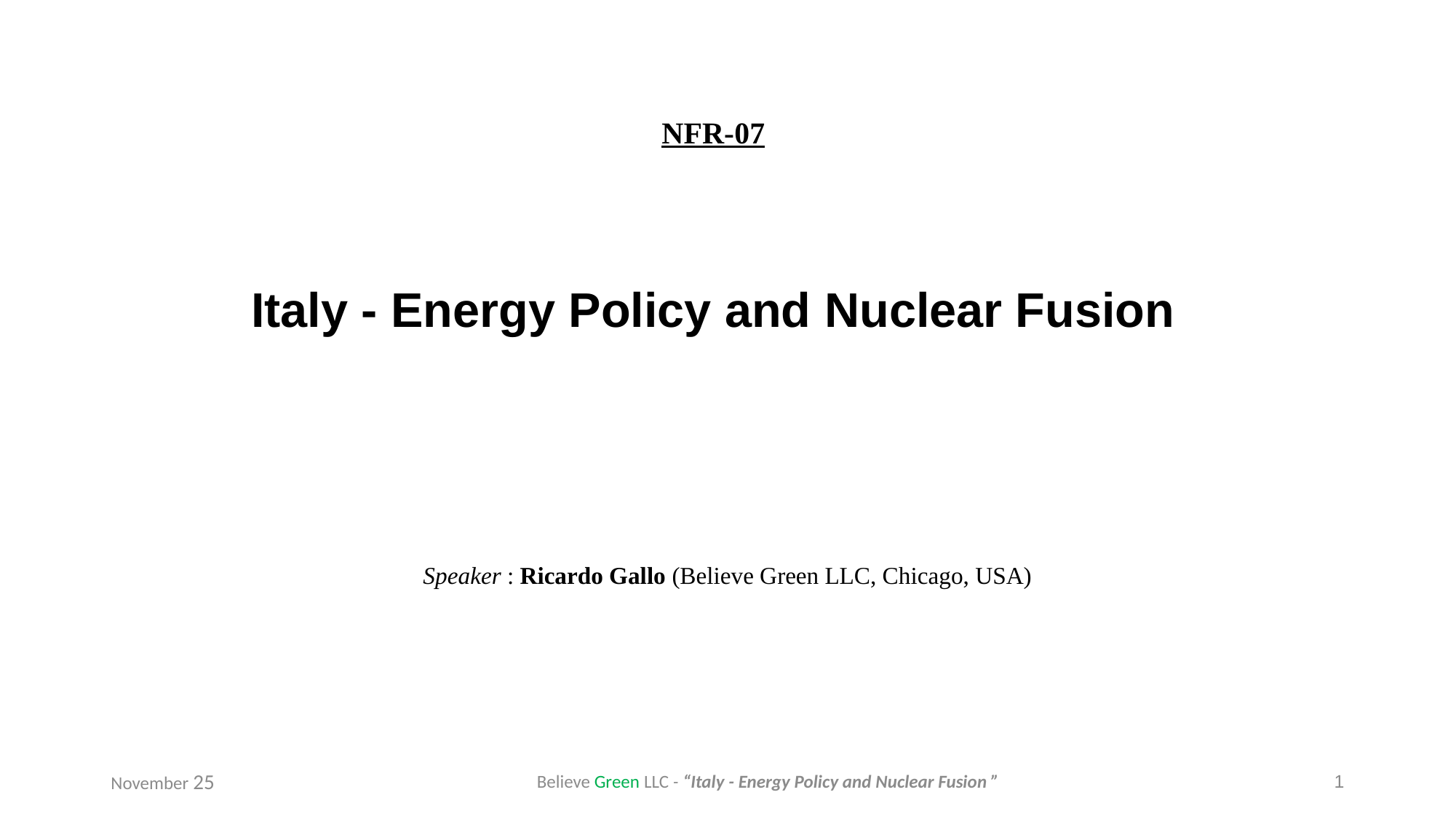

NFR-07
Italy - Energy Policy and Nuclear Fusion
Speaker : Ricardo Gallo (Believe Green LLC, Chicago, USA)
November 25
Believe Green LLC - “Italy - Energy Policy and Nuclear Fusion ”
1